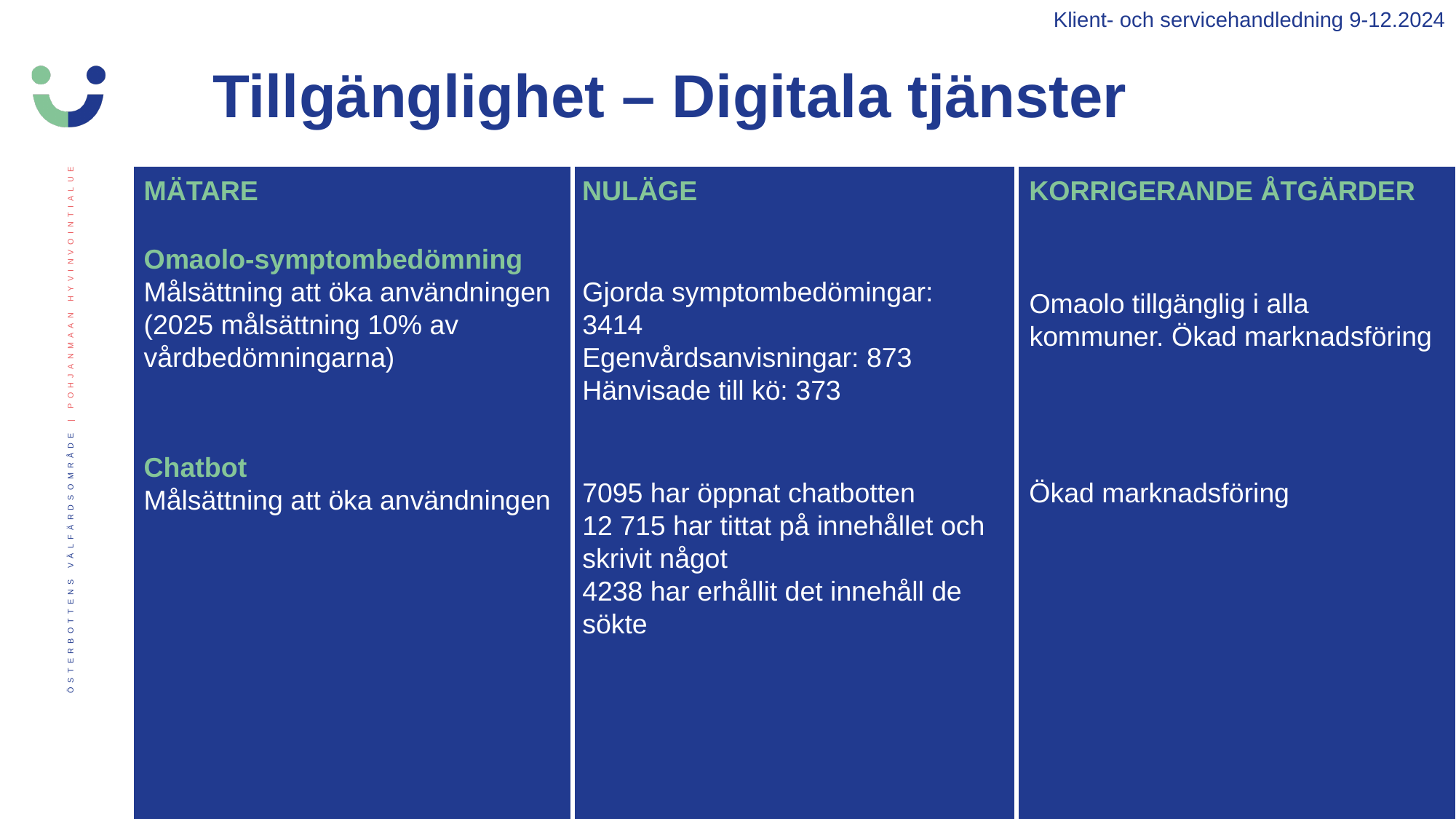

Klient- och servicehandledning 9-12.2024
Tillgänglighet – Digitala tjänster
MÄTARE
NULÄGE
KORRIGERANDE ÅTGÄRDER

Omaolo tillgänglig i alla kommuner. Ökad marknadsföring
Omaolo-symptombedömning
Målsättning att öka användningen (2025 målsättning 10% av vårdbedömningarna)
Gjorda symptombedömingar: 3414
Egenvårdsanvisningar: 873
Hänvisade till kö: 373
Chatbot
Målsättning att öka användningen
7095 har öppnat chatbotten
12 715 har tittat på innehållet och skrivit något
4238 har erhållit det innehåll de sökte

Ökad marknadsföring